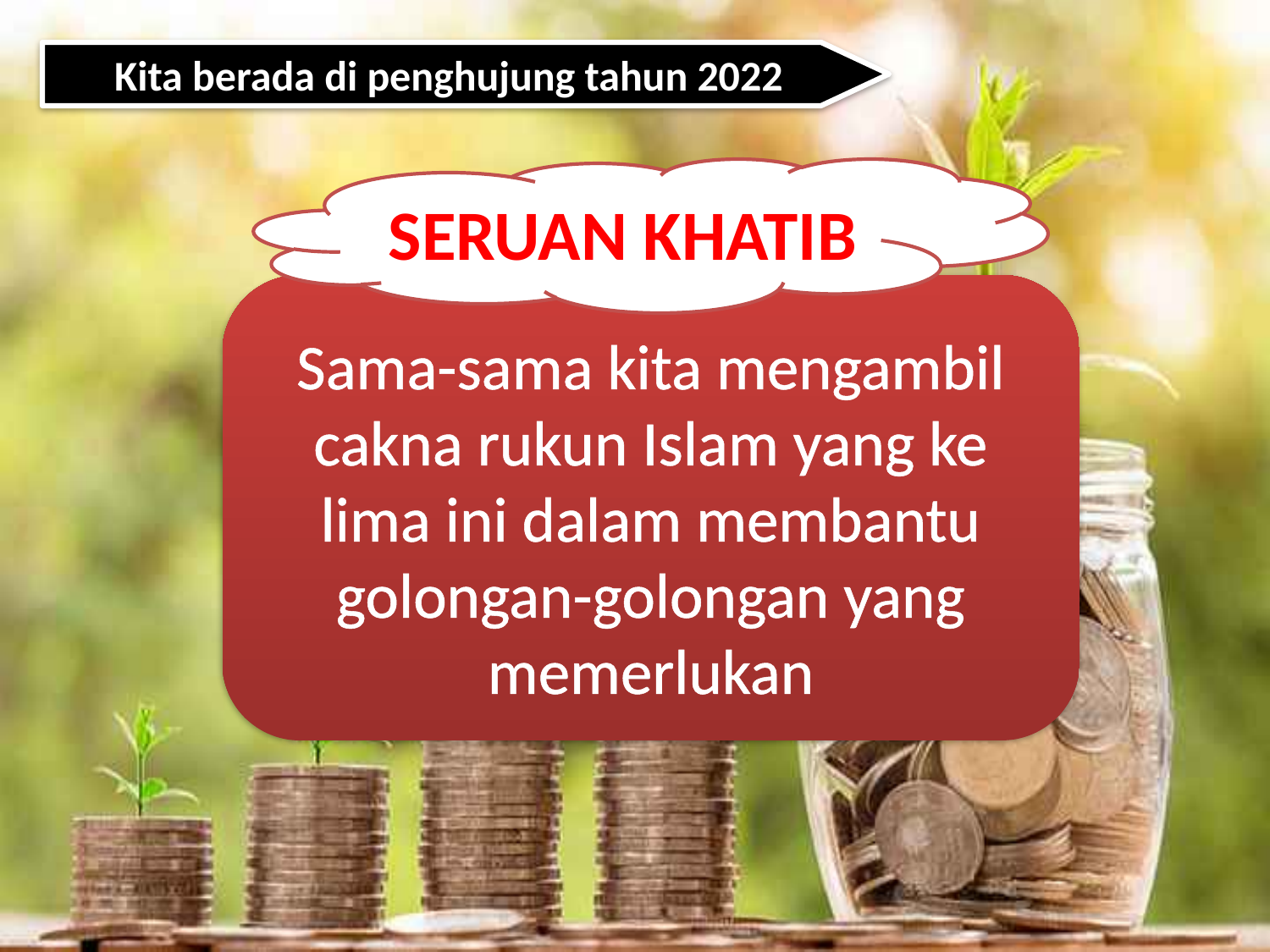

Kita berada di penghujung tahun 2022
SERUAN KHATIB

Sama-sama kita mengambil cakna rukun Islam yang ke lima ini dalam membantu golongan-golongan yang memerlukan